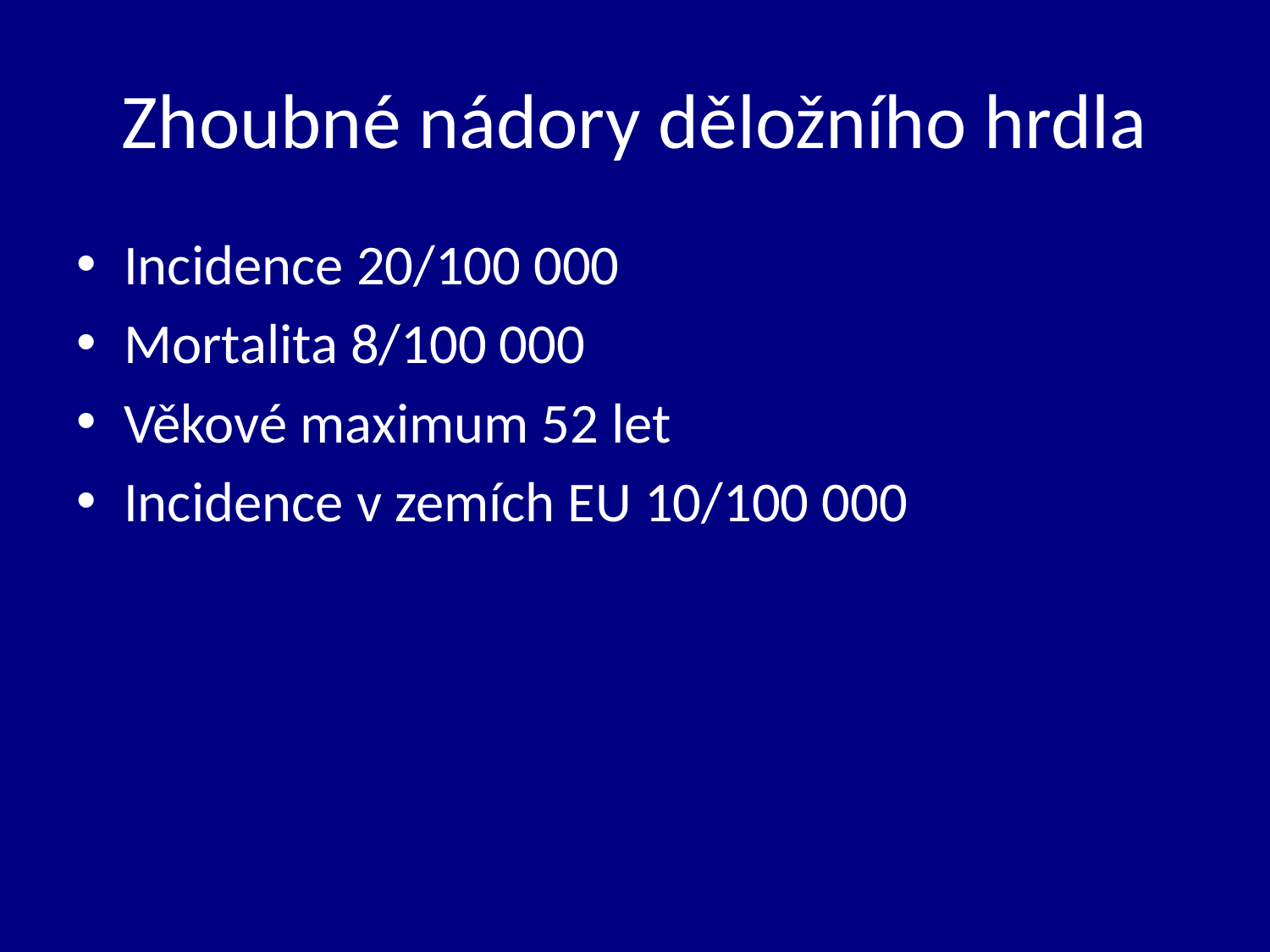

# Zhoubné nádory děložního hrdla
Incidence 20/100 000
Mortalita 8/100 000
Věkové maximum 52 let
Incidence v zemích EU 10/100 000